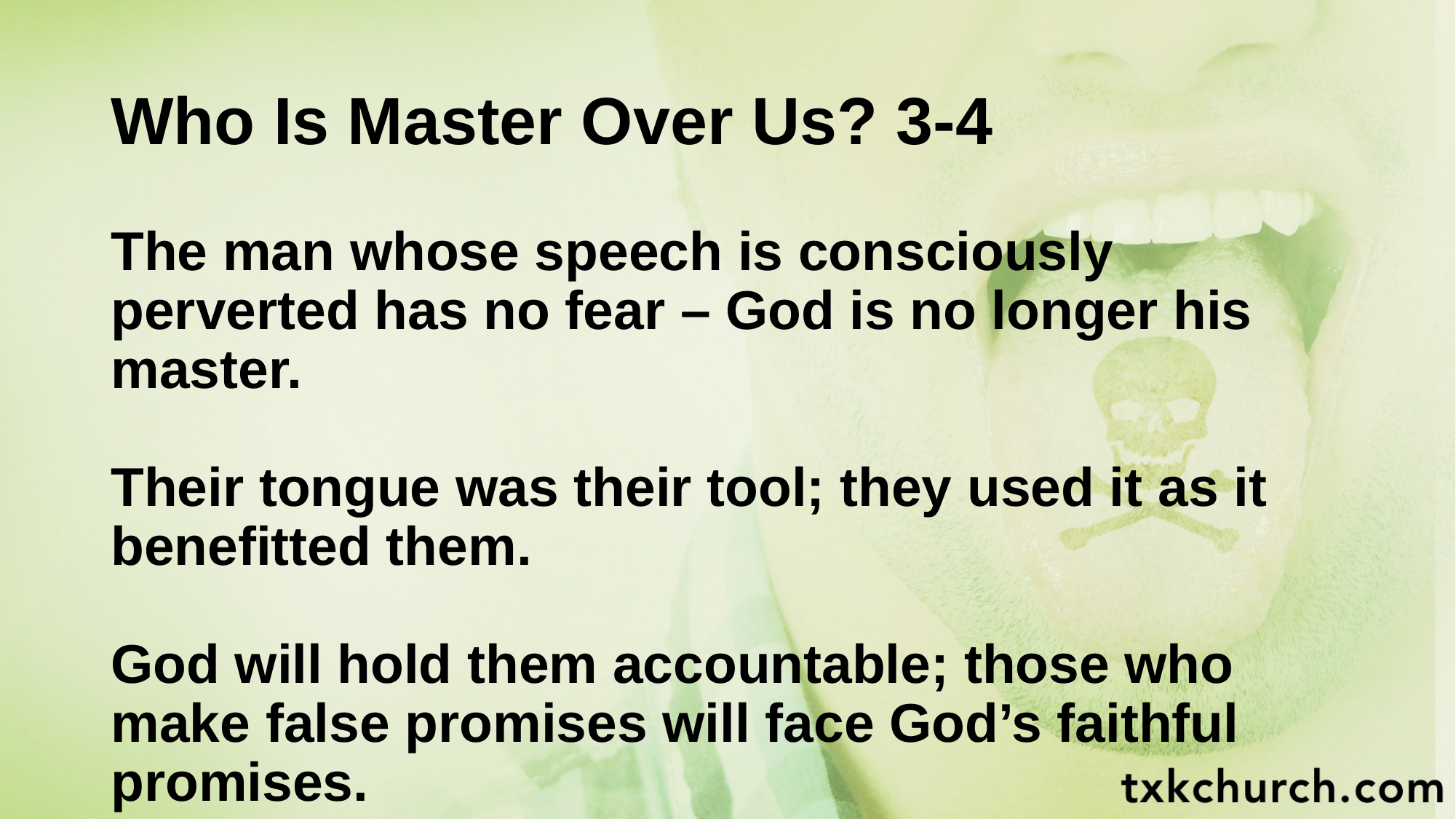

# Who Is Master Over Us? 3-4
The man whose speech is consciously perverted has no fear – God is no longer his master.

Their tongue was their tool; they used it as it benefitted them.

God will hold them accountable; those who make false promises will face God’s faithful promises.